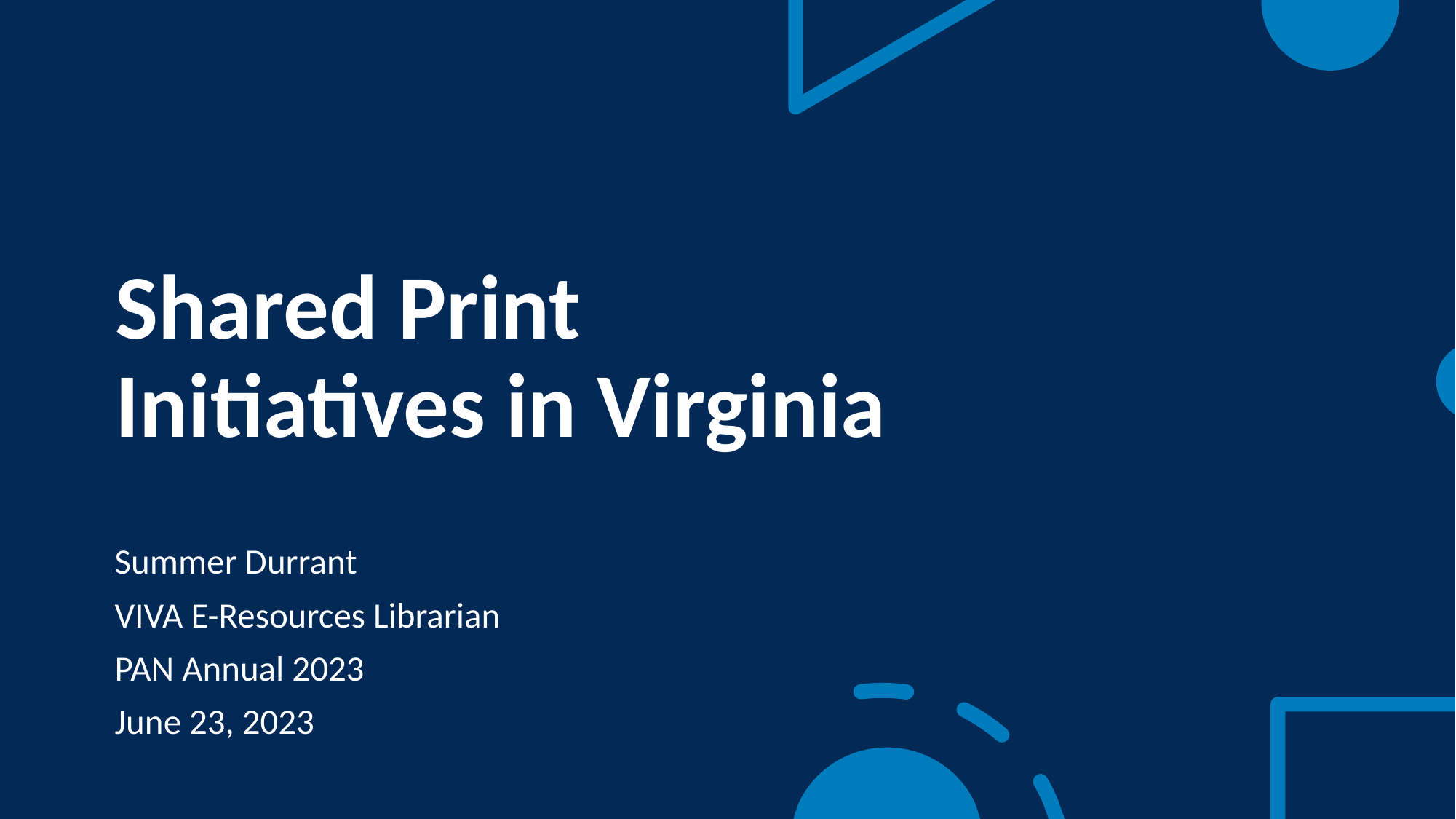

# Shared Print Initiatives in Virginia

Summer Durrant
VIVA E-Resources Librarian
PAN Annual 2023
June 23, 2023